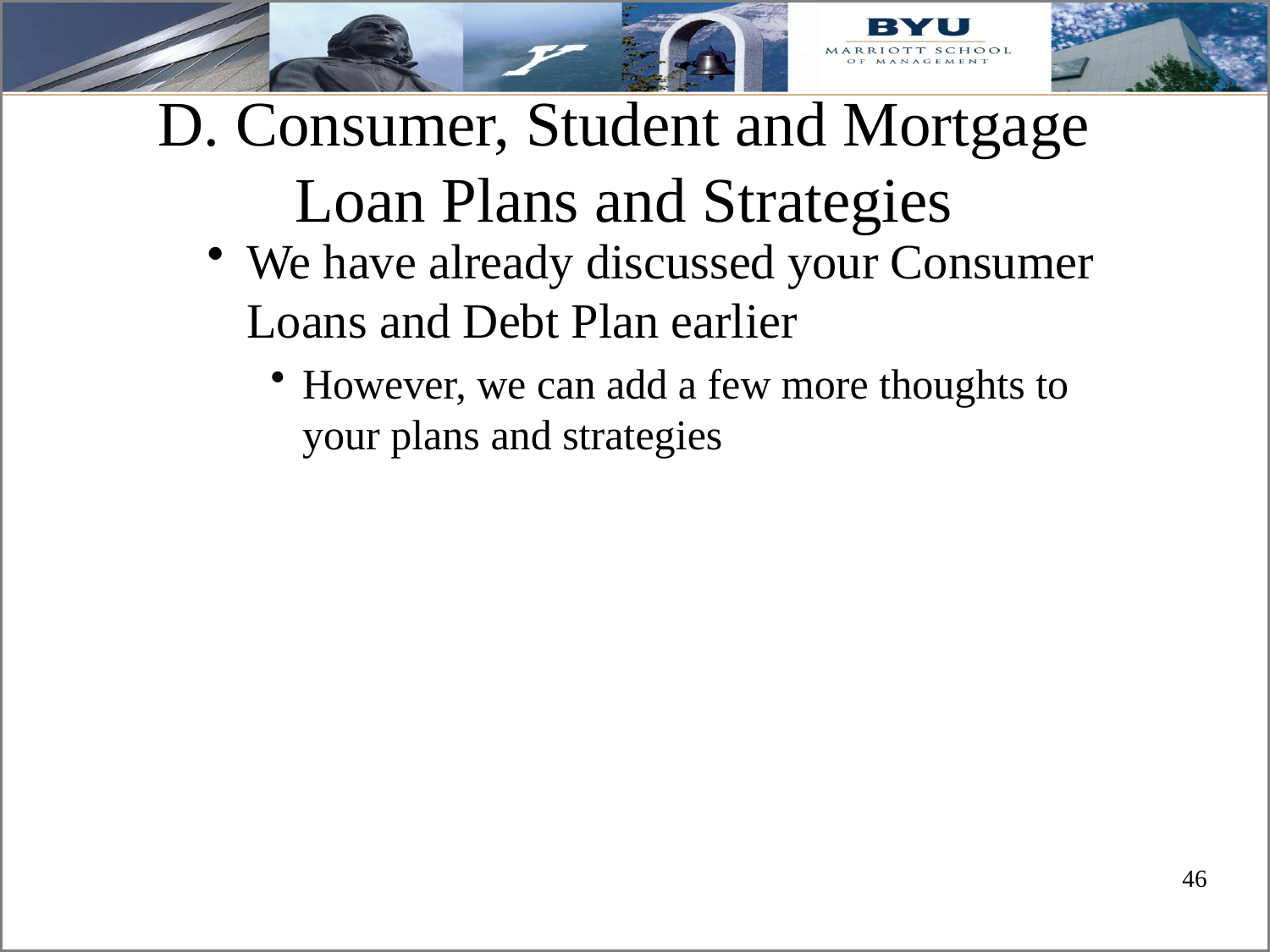

# D. Consumer, Student and Mortgage Loan Plans and Strategies
We have already discussed your Consumer Loans and Debt Plan earlier
However, we can add a few more thoughts to your plans and strategies